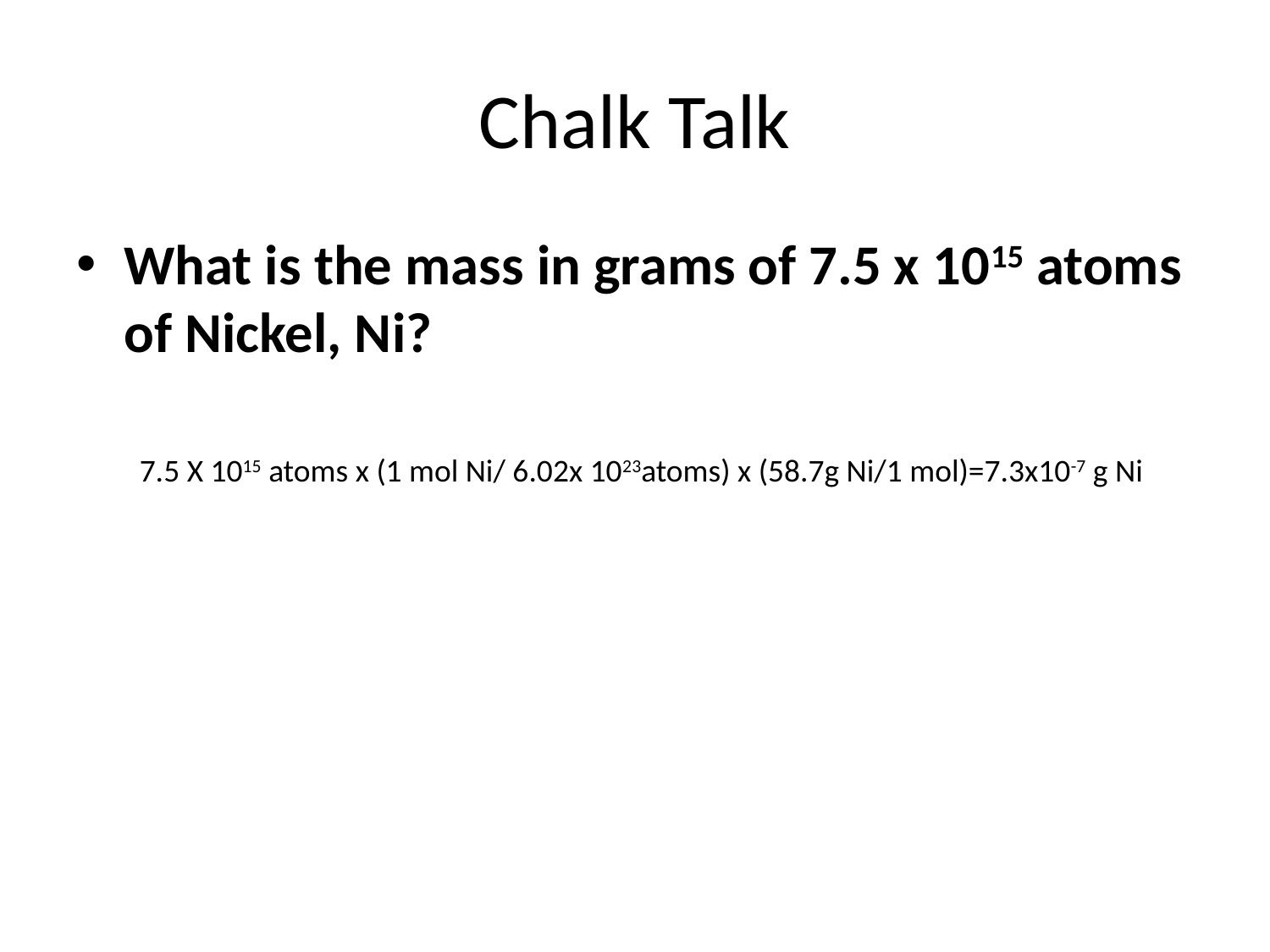

# Chalk Talk
What is the mass in grams of 7.5 x 1015 atoms of Nickel, Ni?

7.5 X 1015 atoms x (1 mol Ni/ 6.02x 1023atoms) x (58.7g Ni/1 mol)=7.3x10-7 g Ni